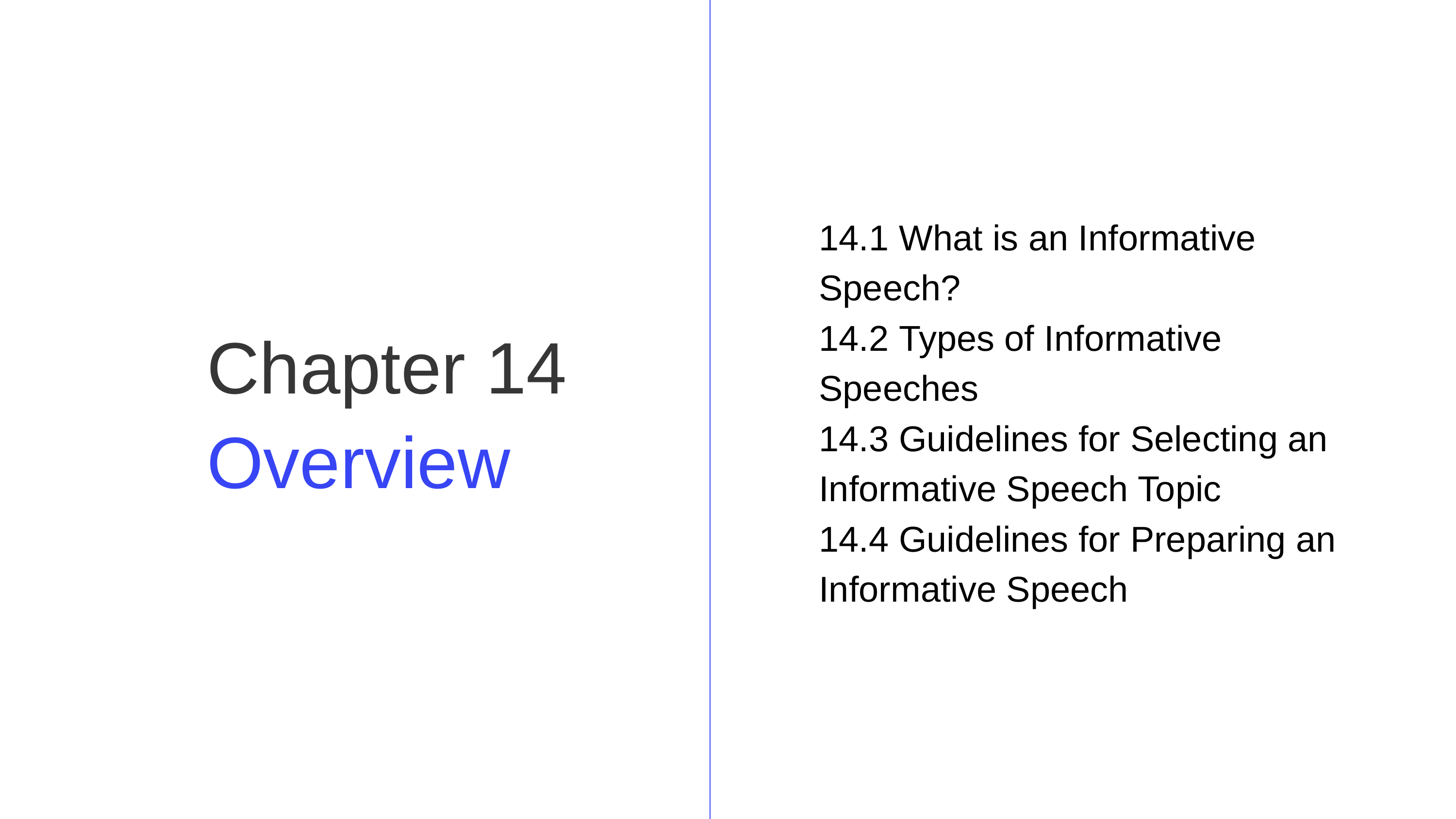

14.1 What is an Informative Speech?
14.2 Types of Informative Speeches
14.3 Guidelines for Selecting an Informative Speech Topic
14.4 Guidelines for Preparing an Informative Speech
Chapter 14 Overview